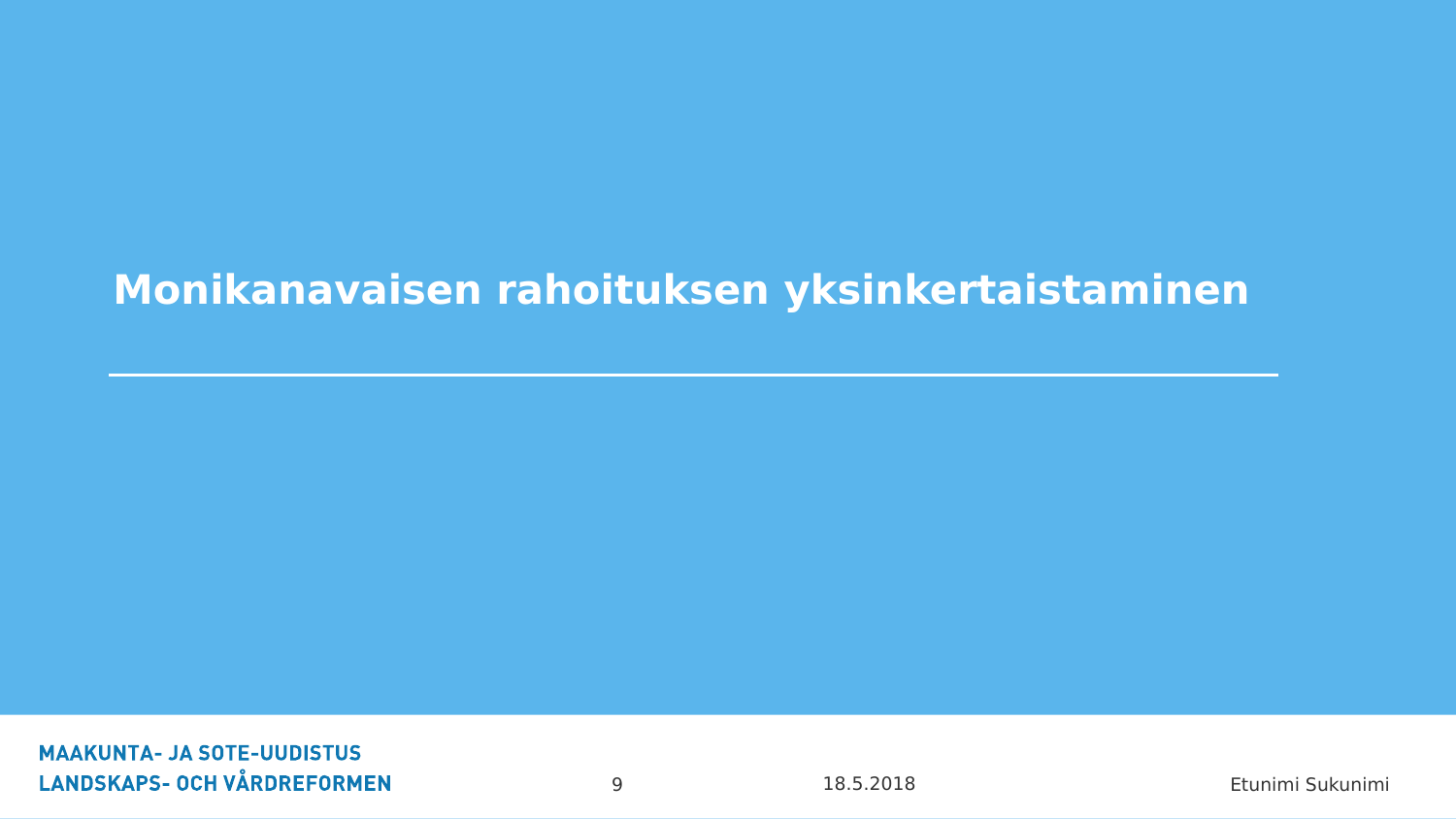

# Monikanavaisen rahoituksen yksinkertaistaminen

18.5.2018
9
Etunimi Sukunimi